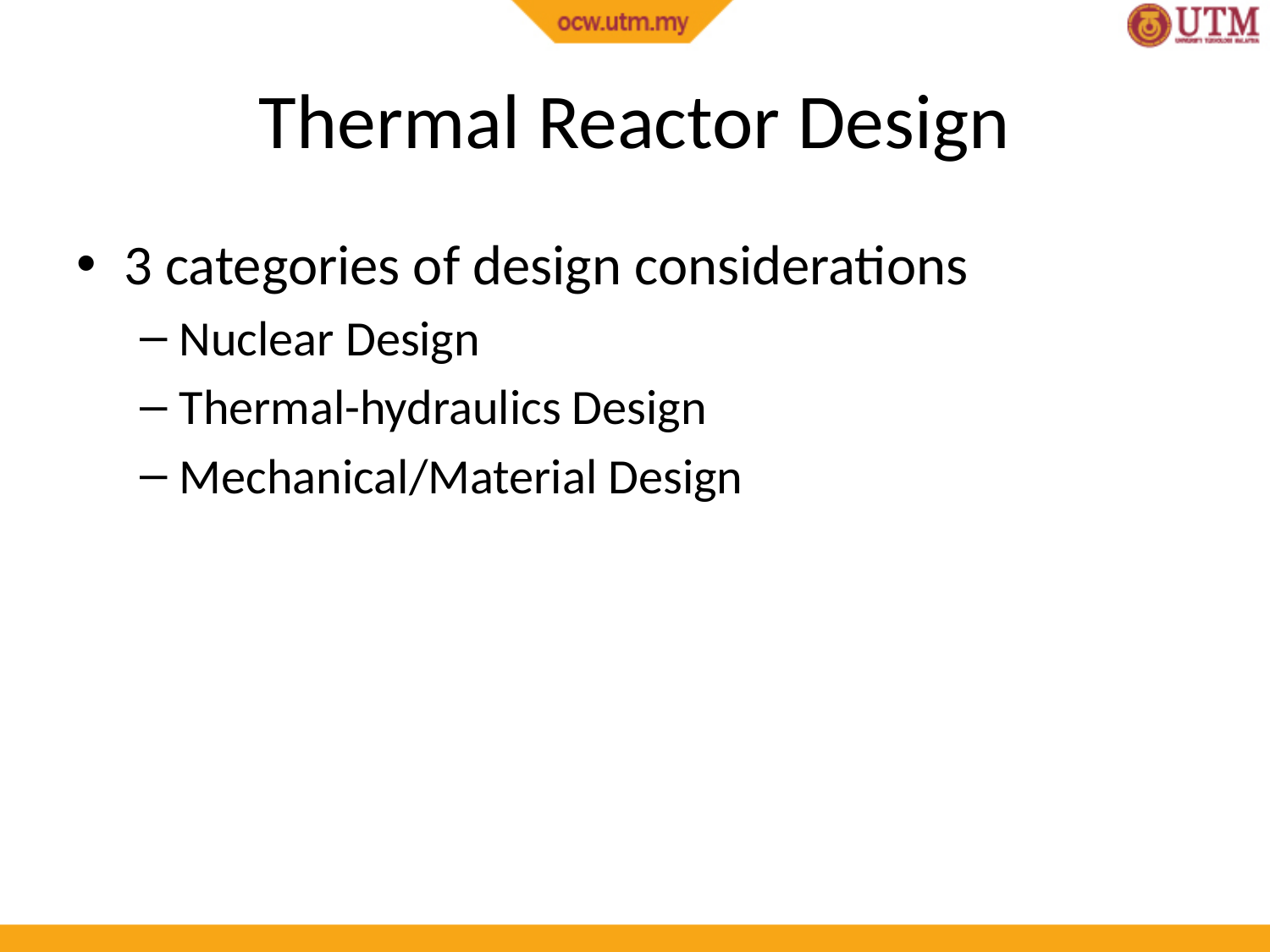

# Thermal Reactor Design
3 categories of design considerations
Nuclear Design
Thermal-hydraulics Design
Mechanical/Material Design